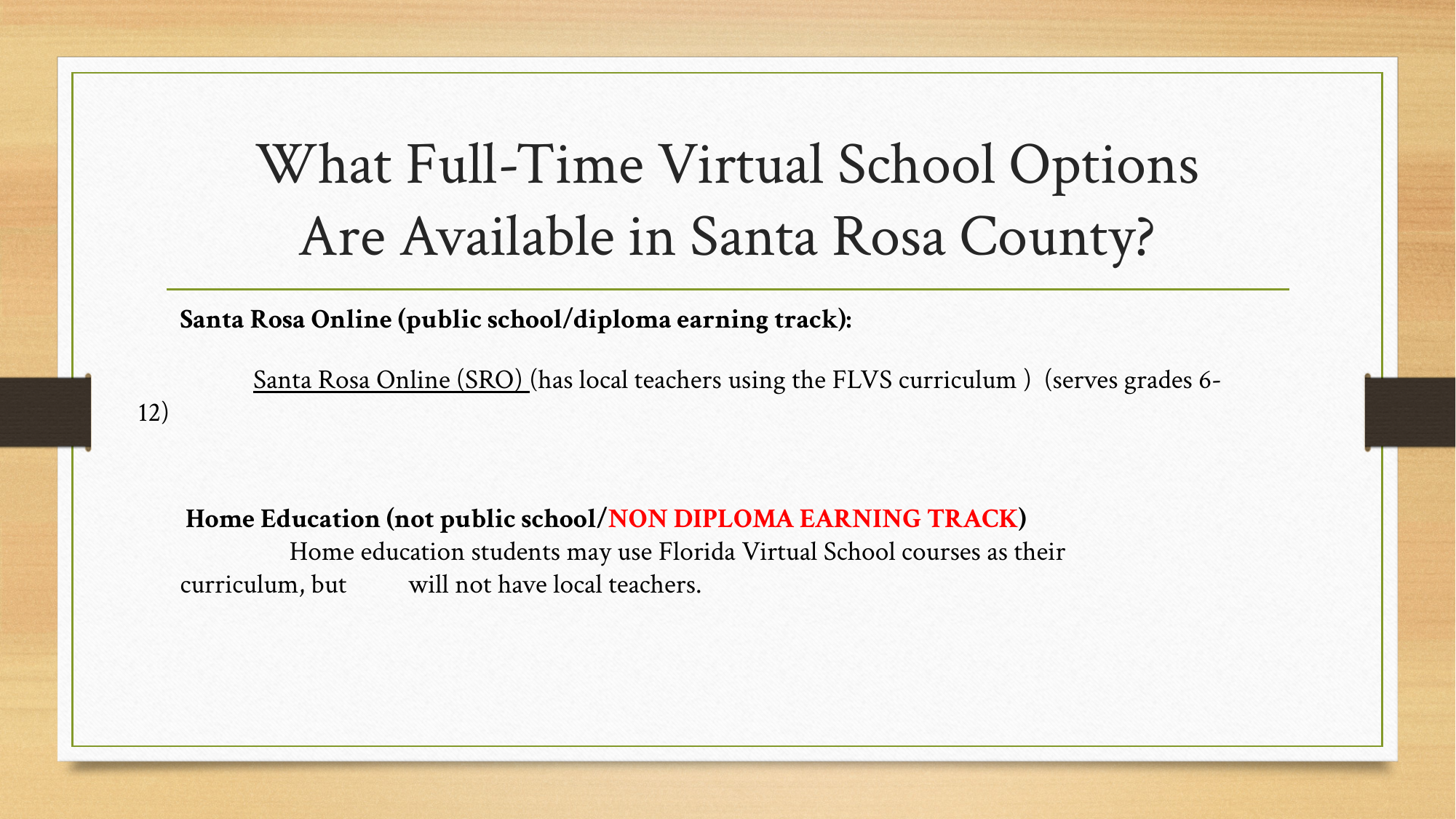

# What Full-Time Virtual School Options Are Available in Santa Rosa County?
Santa Rosa Online (public school/diploma earning track):
	 Santa Rosa Online (SRO) (has local teachers using the FLVS curriculum )  (serves grades 6-12)
 Home Education (not public school/NON DIPLOMA EARNING TRACK)
	Home education students may use Florida Virtual School courses as their curriculum, but          will not have local teachers.